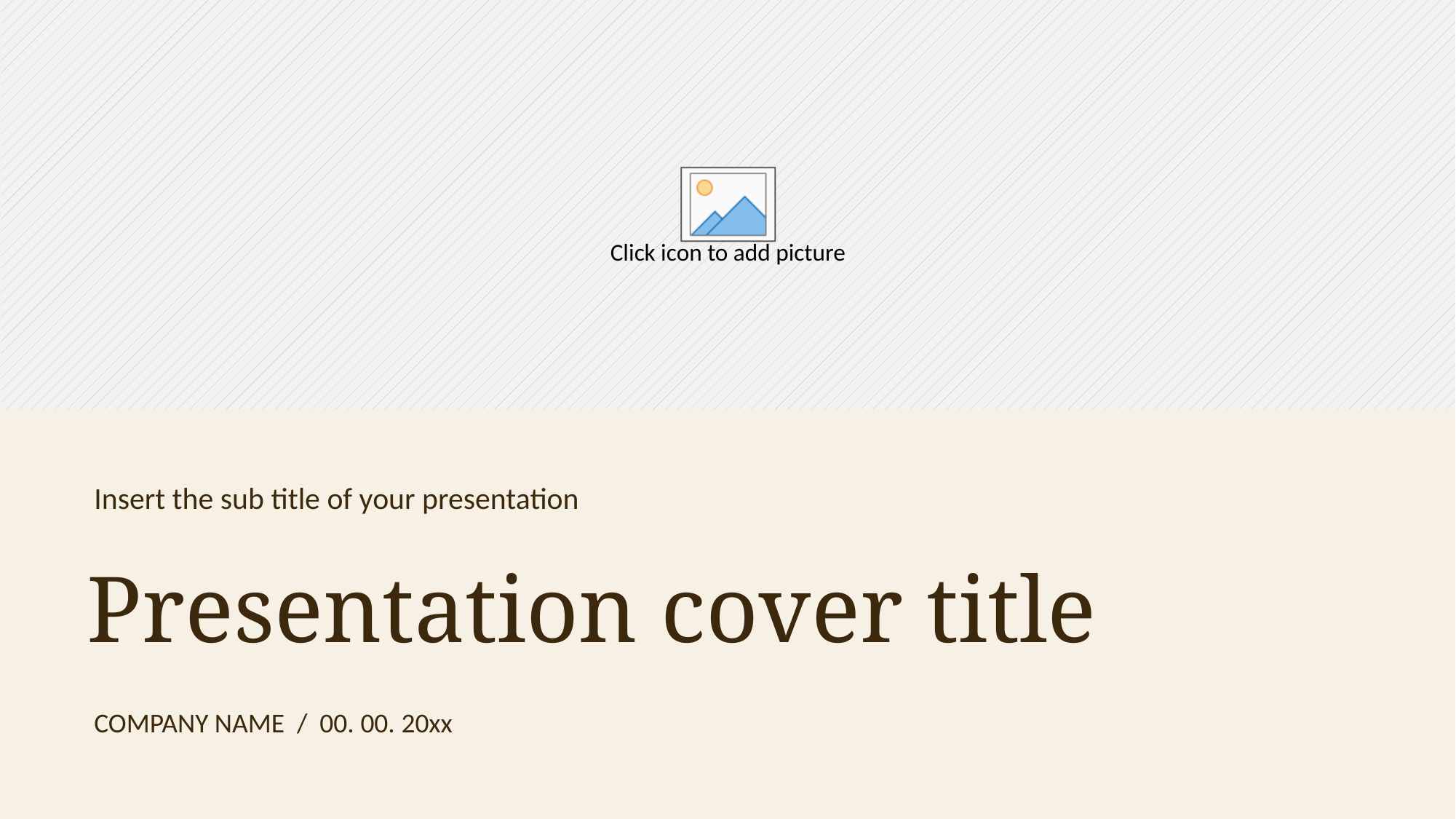

Insert the sub title of your presentation
Presentation cover title
COMPANY NAME  /  00. 00. 20xx